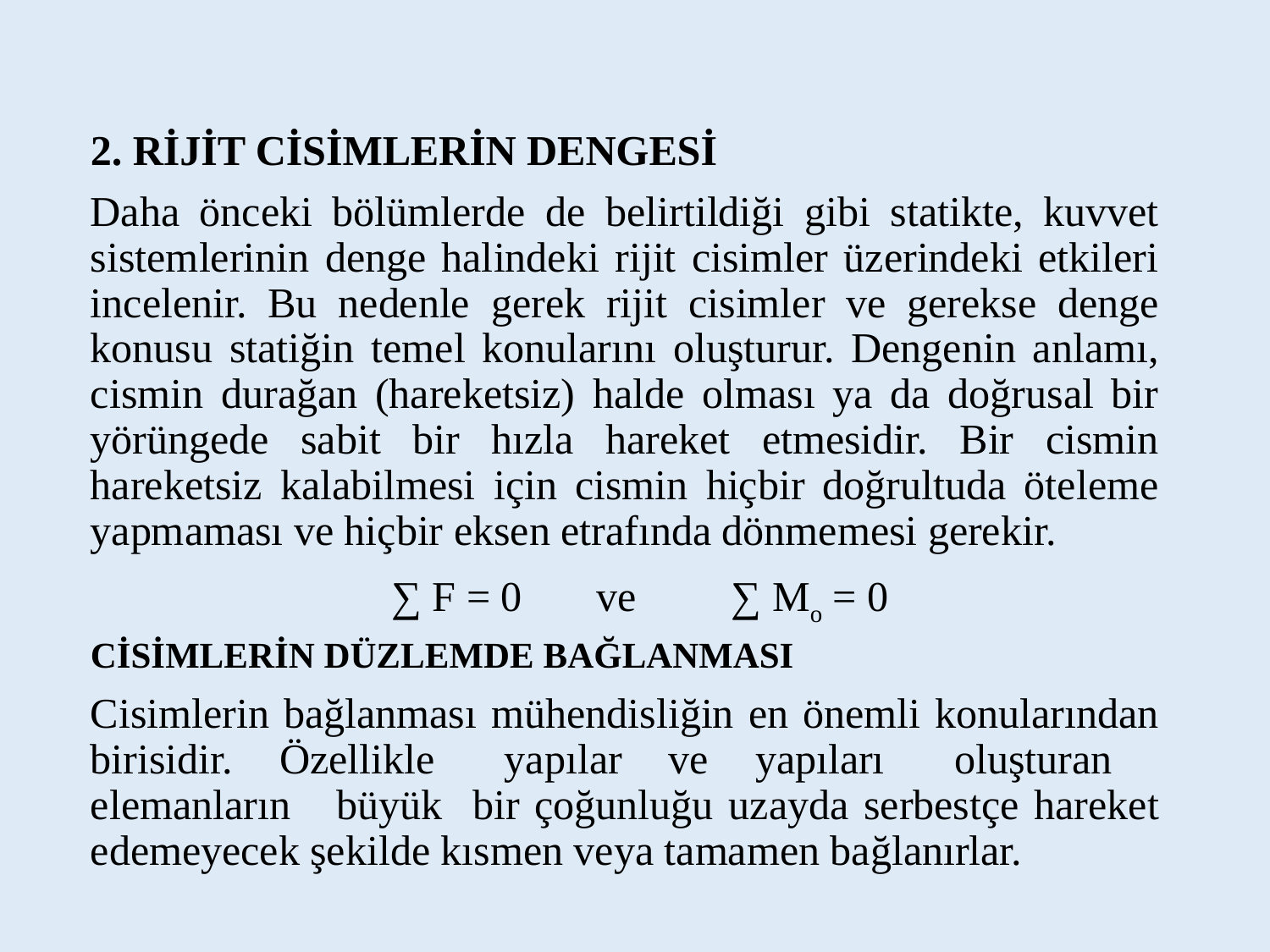

2. RİJİT CİSİMLERİN DENGESİ
Daha önceki bölümlerde de belirtildiği gibi statikte, kuvvet sistemlerinin denge halindeki rijit cisimler üzerindeki etkileri incelenir. Bu nedenle gerek rijit cisimler ve gerekse denge konusu statiğin temel konularını oluşturur. Dengenin anlamı, cismin durağan (hareketsiz) halde olması ya da doğrusal bir yörüngede sabit bir hızla hareket etmesidir. Bir cismin hareketsiz kalabilmesi için cismin hiçbir doğrultuda öteleme yapmaması ve hiçbir eksen etrafında dönmemesi gerekir.
∑ F = 0       ve         ∑ Mo = 0
CİSİMLERİN DÜZLEMDE BAĞLANMASI
Cisimlerin bağlanması mühendisliğin en önemli konularından birisidir.  Özellikle   yapılar  ve  yapıları   oluşturan   elemanların   büyük  bir çoğunluğu uzayda serbestçe hareket edemeyecek şekilde kısmen veya tamamen bağlanırlar.